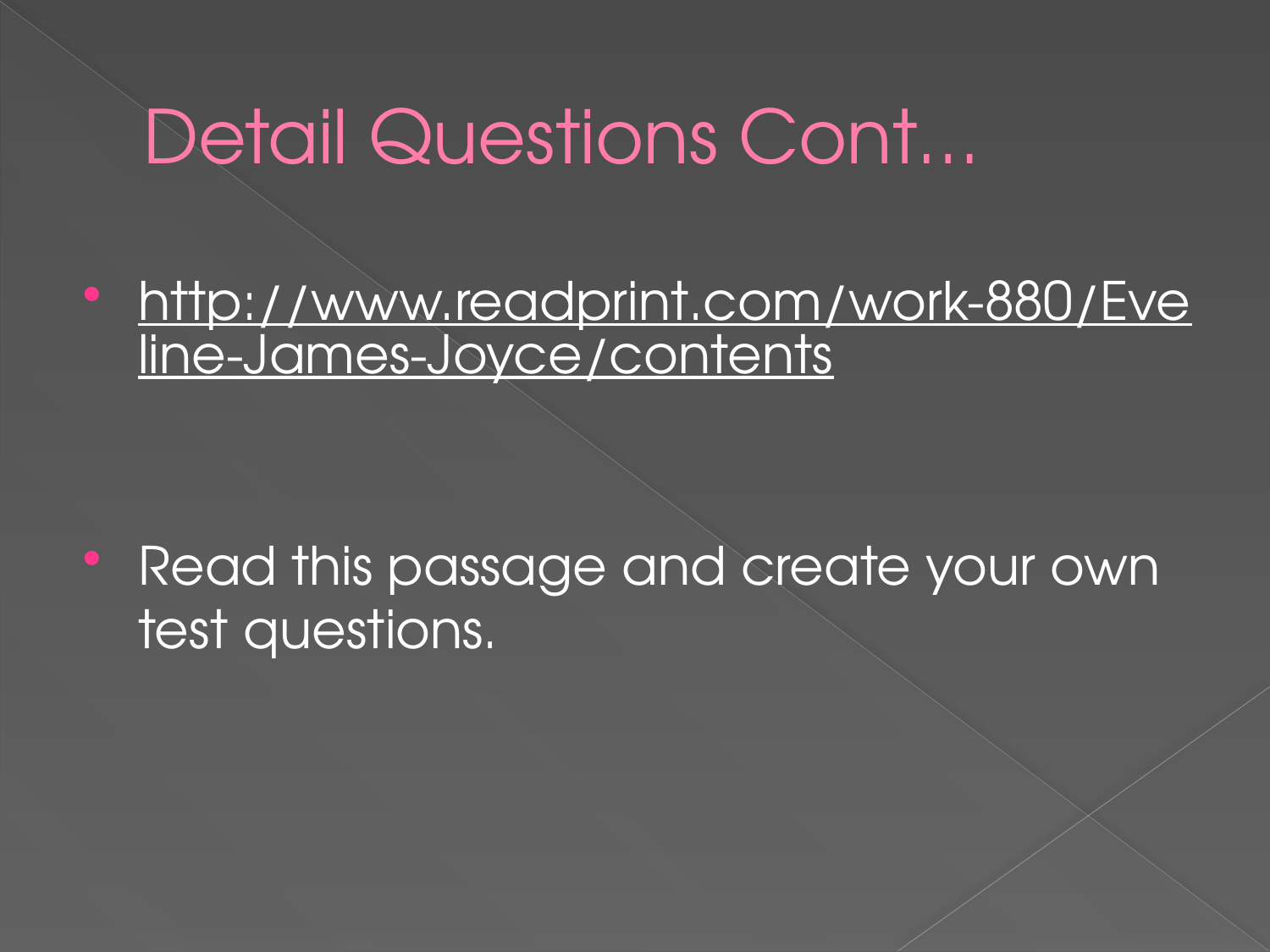

# Detail Questions Cont…
http://www.readprint.com/work-880/Eveline-James-Joyce/contents

Read this passage and create your own test questions.